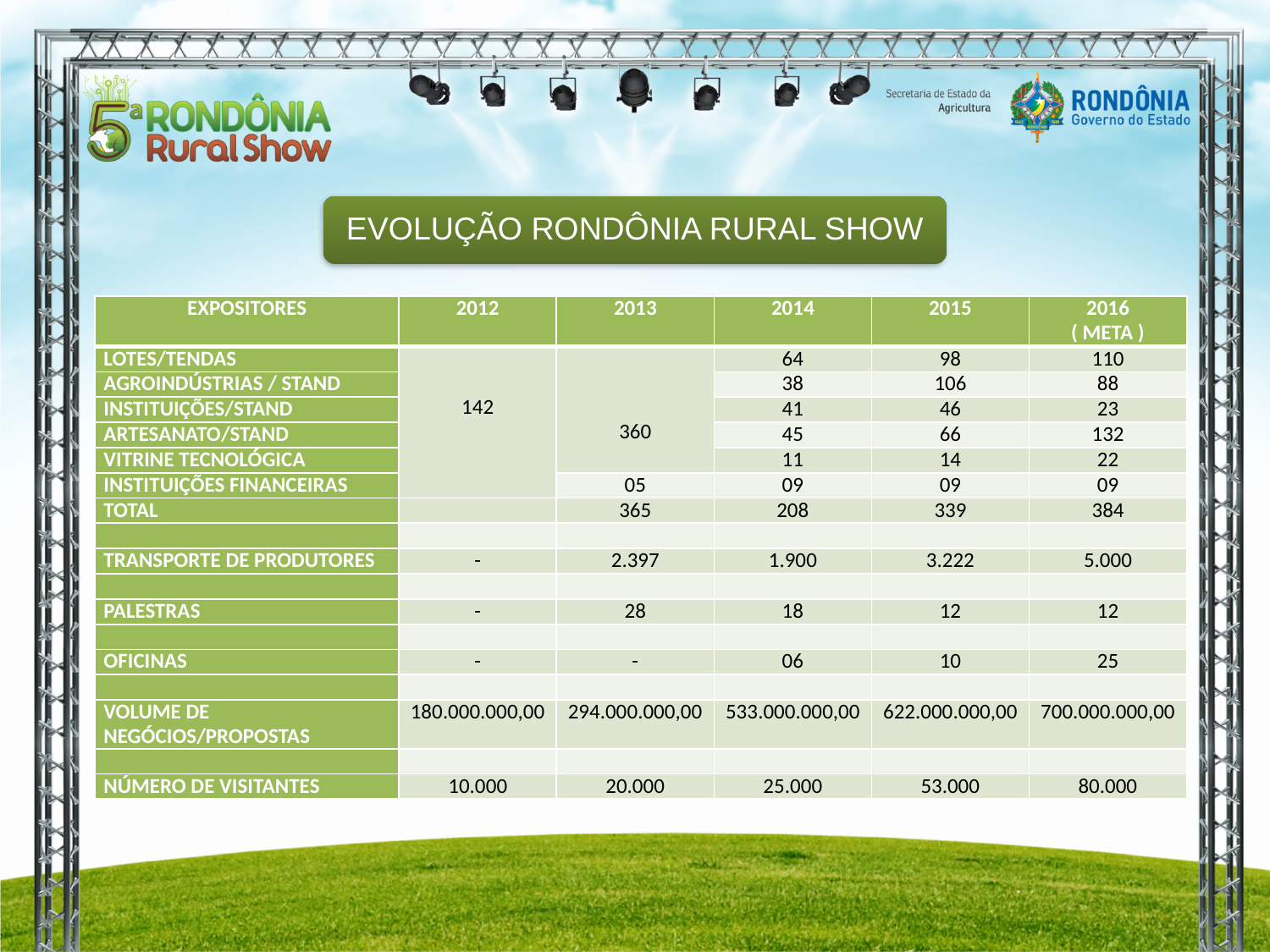

EVOLUÇÃO RONDÔNIA RURAL SHOW
| EXPOSITORES | 2012 | 2013 | 2014 | 2015 | 2016 ( META ) |
| --- | --- | --- | --- | --- | --- |
| LOTES/TENDAS | 142 | 360 | 64 | 98 | 110 |
| AGROINDÚSTRIAS / STAND |  |  | 38 | 106 | 88 |
| INSTITUIÇÕES/STAND |  |  | 41 | 46 | 23 |
| ARTESANATO/STAND |  |  | 45 | 66 | 132 |
| VITRINE TECNOLÓGICA |  |  | 11 | 14 | 22 |
| INSTITUIÇÕES FINANCEIRAS |  | 05 | 09 | 09 | 09 |
| TOTAL |  | 365 | 208 | 339 | 384 |
|  |  |  |  |  |  |
| TRANSPORTE DE PRODUTORES | - | 2.397 | 1.900 | 3.222 | 5.000 |
|  |  |  |  |  |  |
| PALESTRAS | - | 28 | 18 | 12 | 12 |
|  |  |  |  |  |  |
| OFICINAS | - | - | 06 | 10 | 25 |
|  |  |  |  |  |  |
| VOLUME DE NEGÓCIOS/PROPOSTAS | 180.000.000,00 | 294.000.000,00 | 533.000.000,00 | 622.000.000,00 | 700.000.000,00 |
|  |  |  |  |  |  |
| NÚMERO DE VISITANTES | 10.000 | 20.000 | 25.000 | 53.000 | 80.000 |